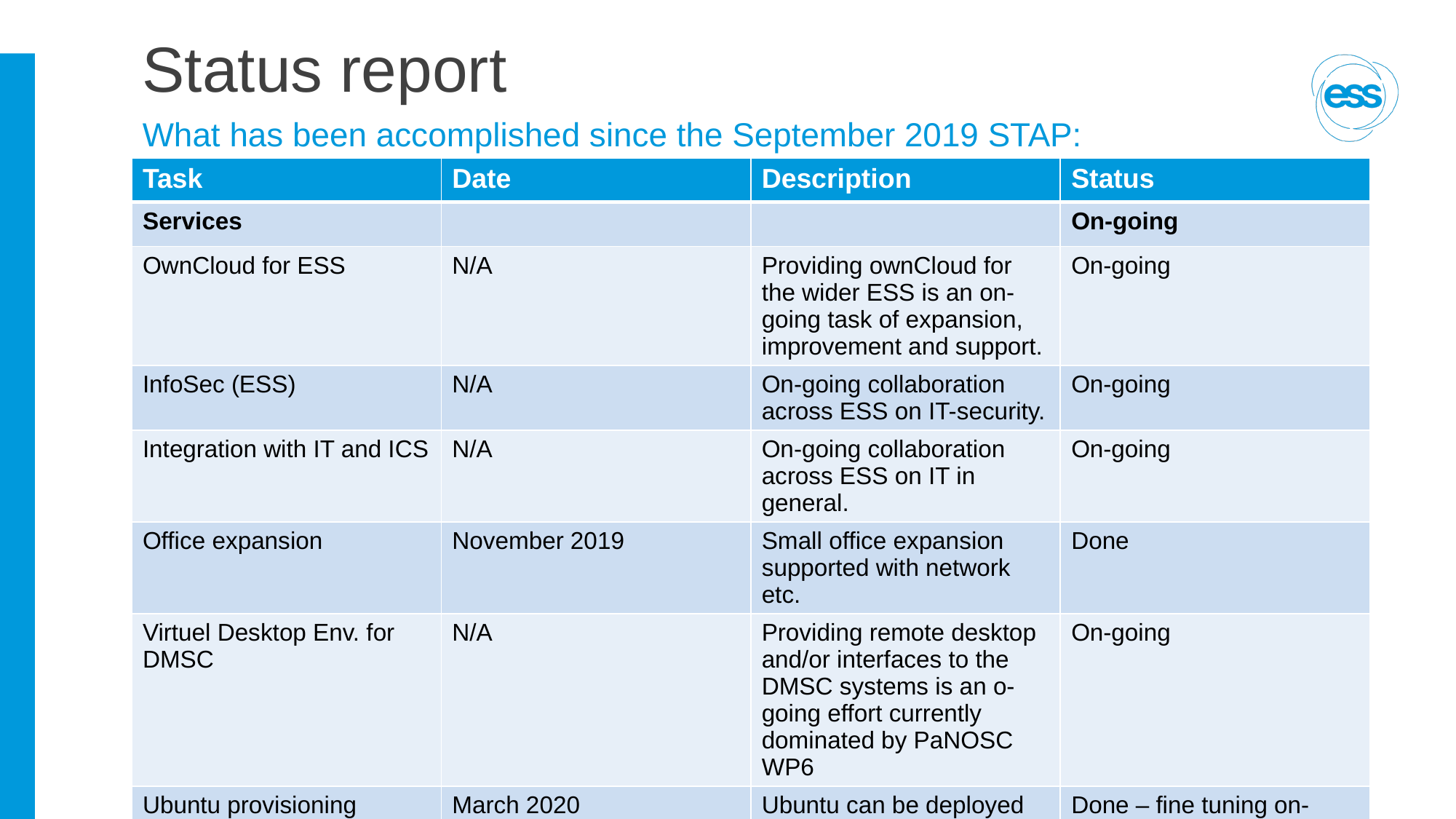

# Status report
What has been accomplished since the September 2019 STAP:

| Task | Date | Description | Status |
| --- | --- | --- | --- |
| Services |  |  | On-going |
| OwnCloud for ESS | N/A | Providing ownCloud for the wider ESS is an on-going task of expansion, improvement and support. | On-going |
| InfoSec (ESS) | N/A | On-going collaboration across ESS on IT-security. | On-going |
| Integration with IT and ICS | N/A | On-going collaboration across ESS on IT in general. | On-going |
| Office expansion | November 2019 | Small office expansion supported with network etc. | Done |
| Virtuel Desktop Env. for DMSC | N/A | Providing remote desktop and/or interfaces to the DMSC systems is an o-going effort currently dominated by PaNOSC WP6 | On-going |
| Ubuntu provisioning | March 2020 | Ubuntu can be deployed by puppet. | Done – fine tuning on-going |
2020-04-20
PRESENTATION TITLE/FOOTER
6